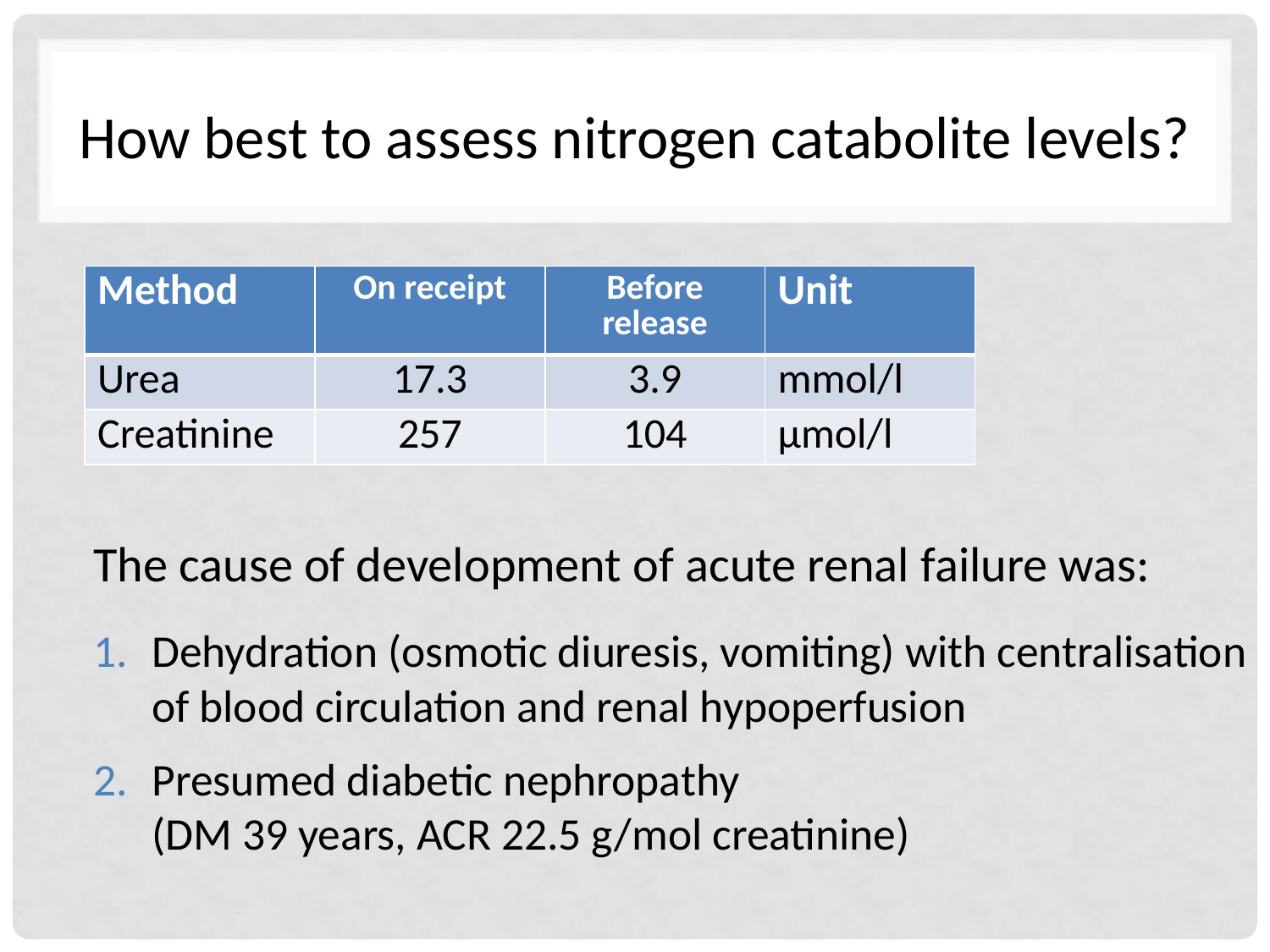

# How best to assess nitrogen catabolite levels?
| Method | On receipt | Before release | Unit |
| --- | --- | --- | --- |
| Urea | 17.3 | 3.9 | mmol/l |
| Creatinine | 257 | 104 | μmol/l |
The cause of development of acute renal failure was:
Dehydration (osmotic diuresis, vomiting) with centralisation of blood circulation and renal hypoperfusion
Presumed diabetic nephropathy
(DM 39 years, ACR 22.5 g/mol creatinine)